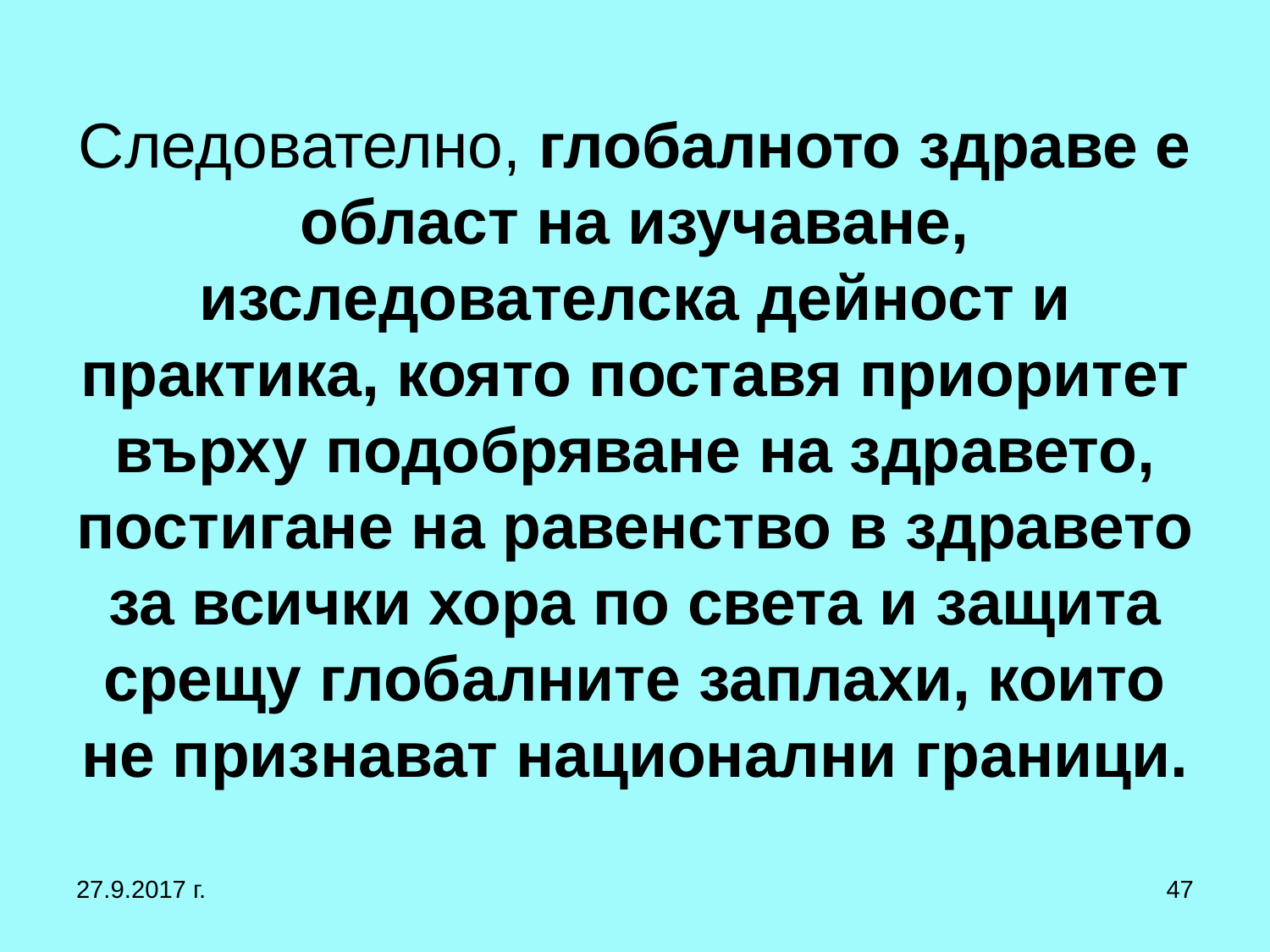

# Следователно, глобалното здраве е област на изучаване, изследователска дейност и практика, която поставя приоритет върху подобряване на здравето, постигане на равенство в здравето за всички хора по света и защита срещу глобалните заплахи, които не признават национални граници.
27.9.2017 г.
47